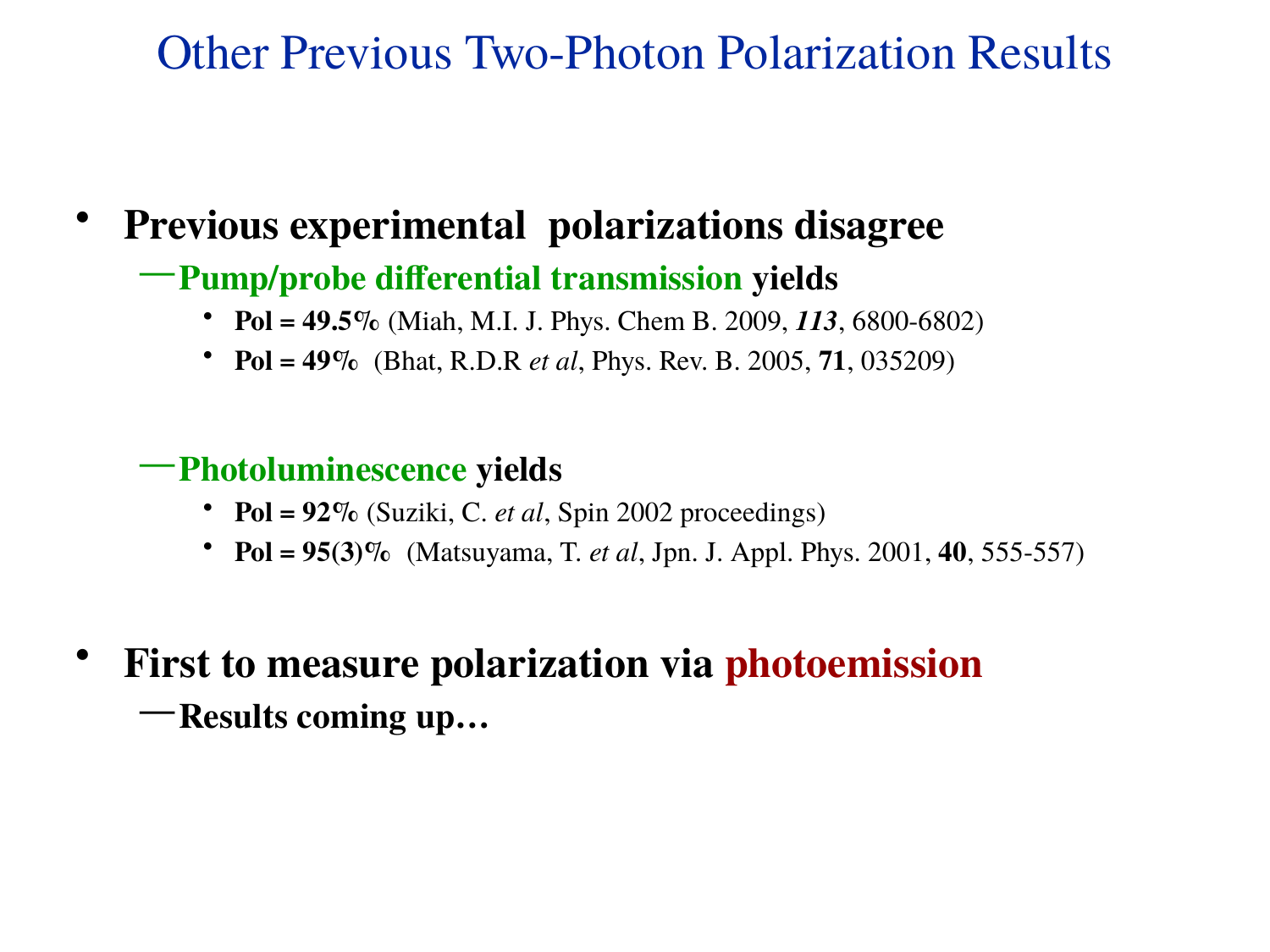

# Other Previous Two-Photon Polarization Results
Previous experimental  polarizations disagree
Pump/probe differential transmission yields
Pol = 49.5% (Miah, M.I. J. Phys. Chem B. 2009, 113, 6800-6802)
Pol = 49%  (Bhat, R.D.R et al, Phys. Rev. B. 2005, 71, 035209)

Photoluminescence yields
Pol = 92% (Suziki, C. et al, Spin 2002 proceedings)
Pol = 95(3)%  (Matsuyama, T. et al, Jpn. J. Appl. Phys. 2001, 40, 555-557)

First to measure polarization via photoemission
Results coming up…